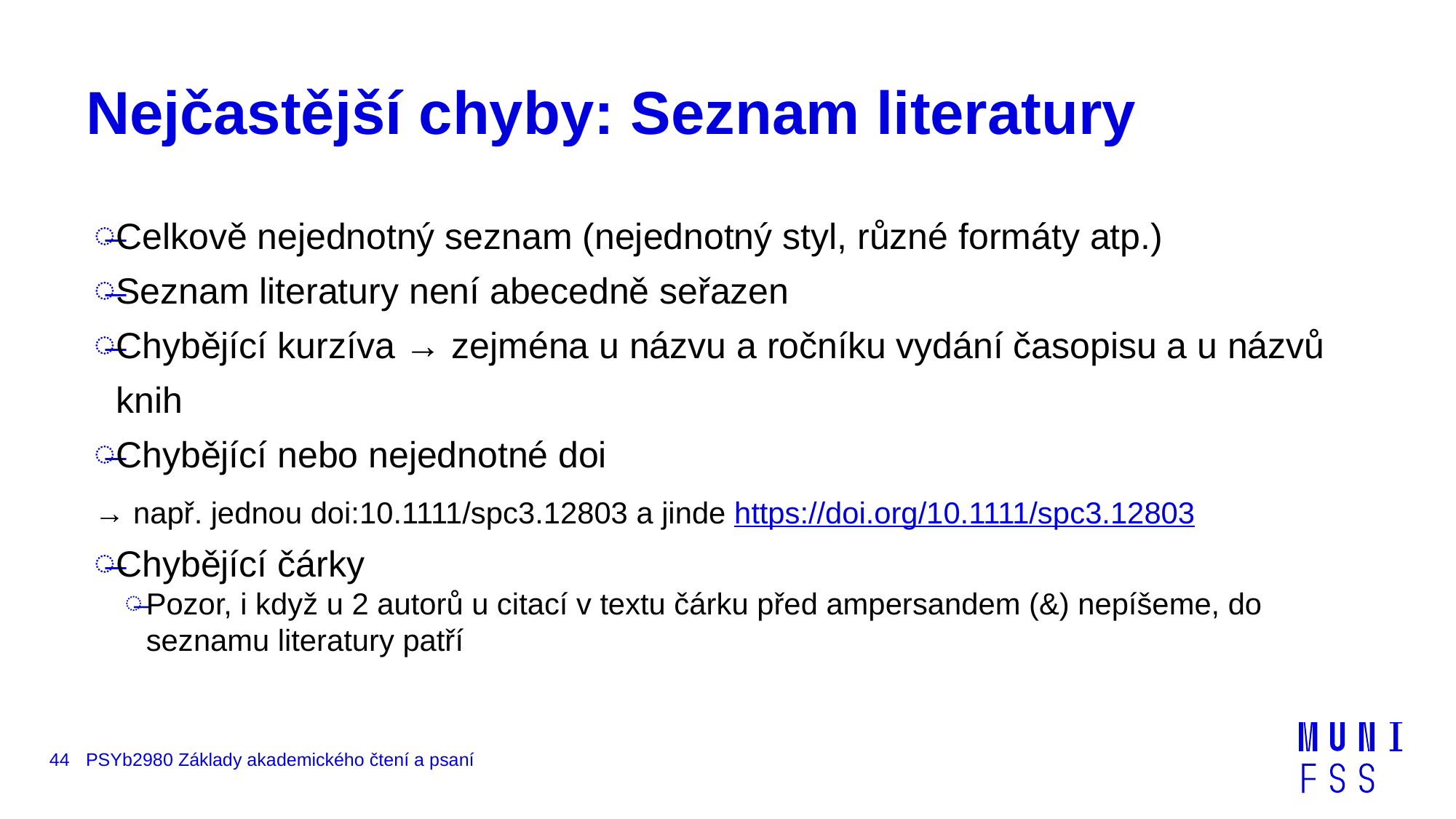

# Nejčastější chyby: Seznam literatury
Celkově nejednotný seznam (nejednotný styl, různé formáty atp.)
Seznam literatury není abecedně seřazen
Chybějící kurzíva → zejména u názvu a ročníku vydání časopisu a u názvů knih
Chybějící nebo nejednotné doi
→ např. jednou doi:10.1111/spc3.12803 a jinde https://doi.org/10.1111/spc3.12803
Chybějící čárky
Pozor, i když u 2 autorů u citací v textu čárku před ampersandem (&) nepíšeme, do seznamu literatury patří

44
PSYb2980 Základy akademického čtení a psaní